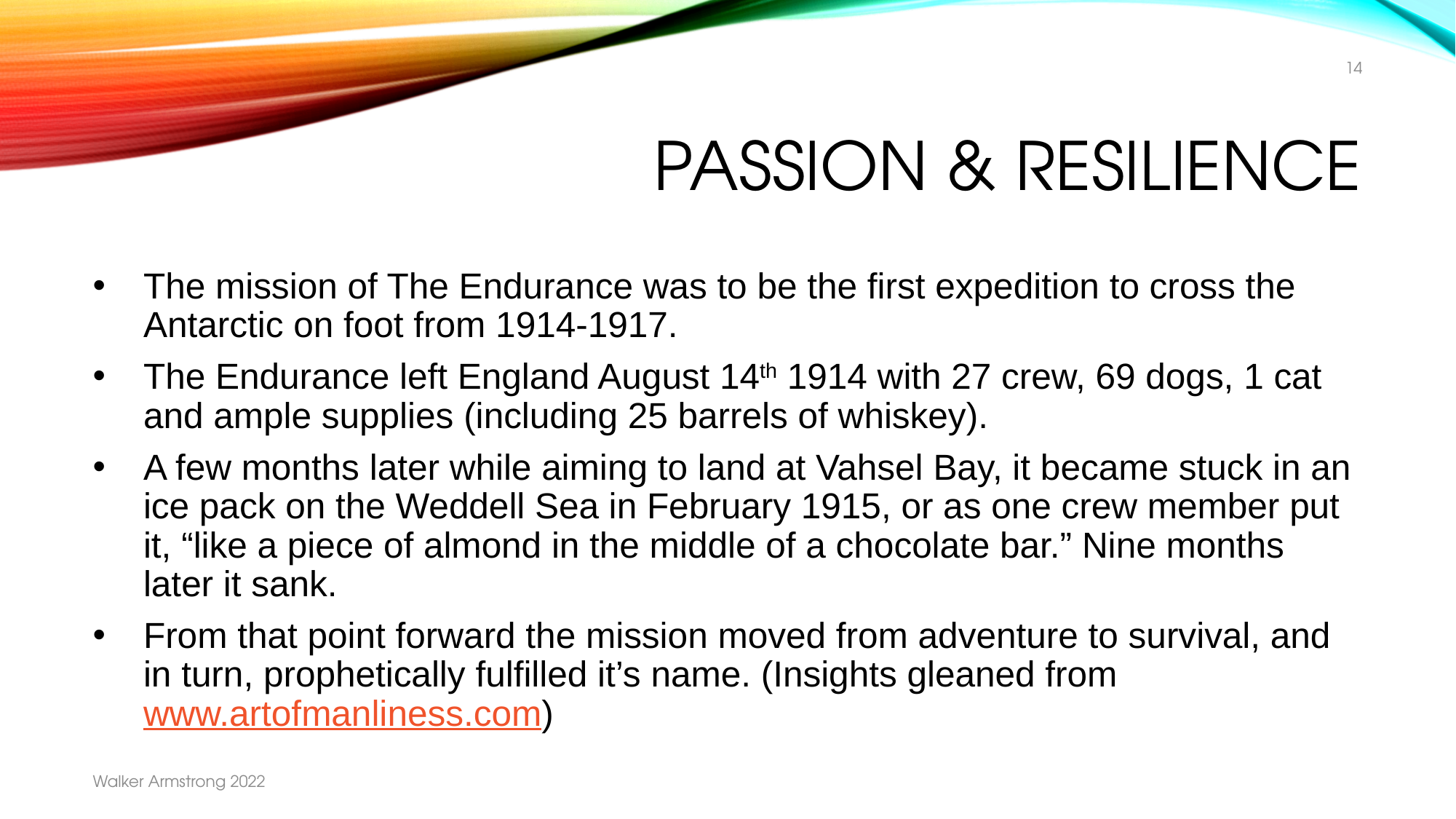

14
# Passion & resilience
The mission of The Endurance was to be the first expedition to cross the Antarctic on foot from 1914-1917.
The Endurance left England August 14th 1914 with 27 crew, 69 dogs, 1 cat and ample supplies (including 25 barrels of whiskey).
A few months later while aiming to land at Vahsel Bay, it became stuck in an ice pack on the Weddell Sea in February 1915, or as one crew member put it, “like a piece of almond in the middle of a chocolate bar.” Nine months later it sank.
From that point forward the mission moved from adventure to survival, and in turn, prophetically fulfilled it’s name. (Insights gleaned from www.artofmanliness.com)
Walker Armstrong 2022